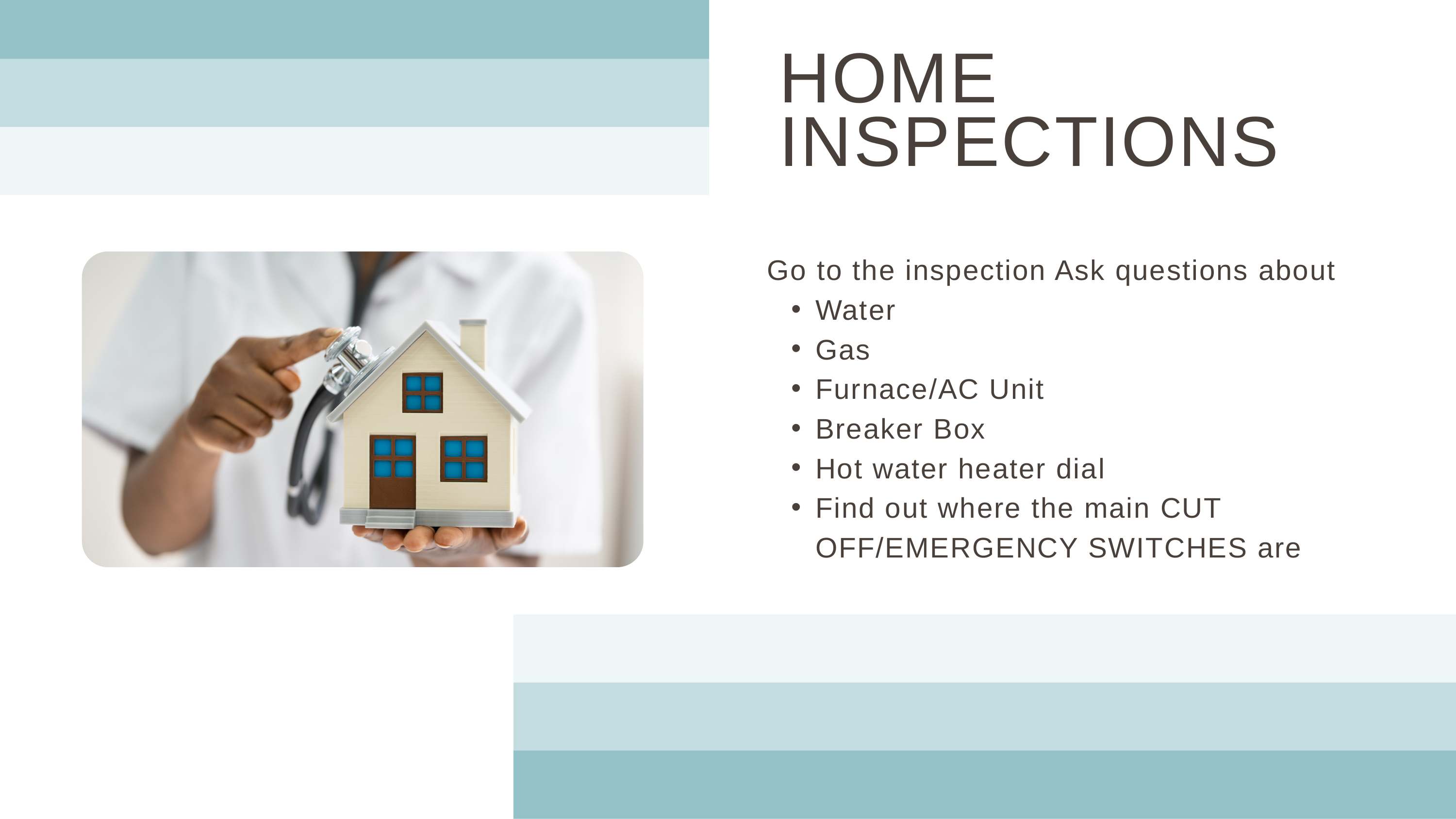

HOME
INSPECTIONS
Go to the inspection Ask questions about
Water
Gas
Furnace/AC Unit
Breaker Box
Hot water heater dial
Find out where the main CUT OFF/EMERGENCY SWITCHES are